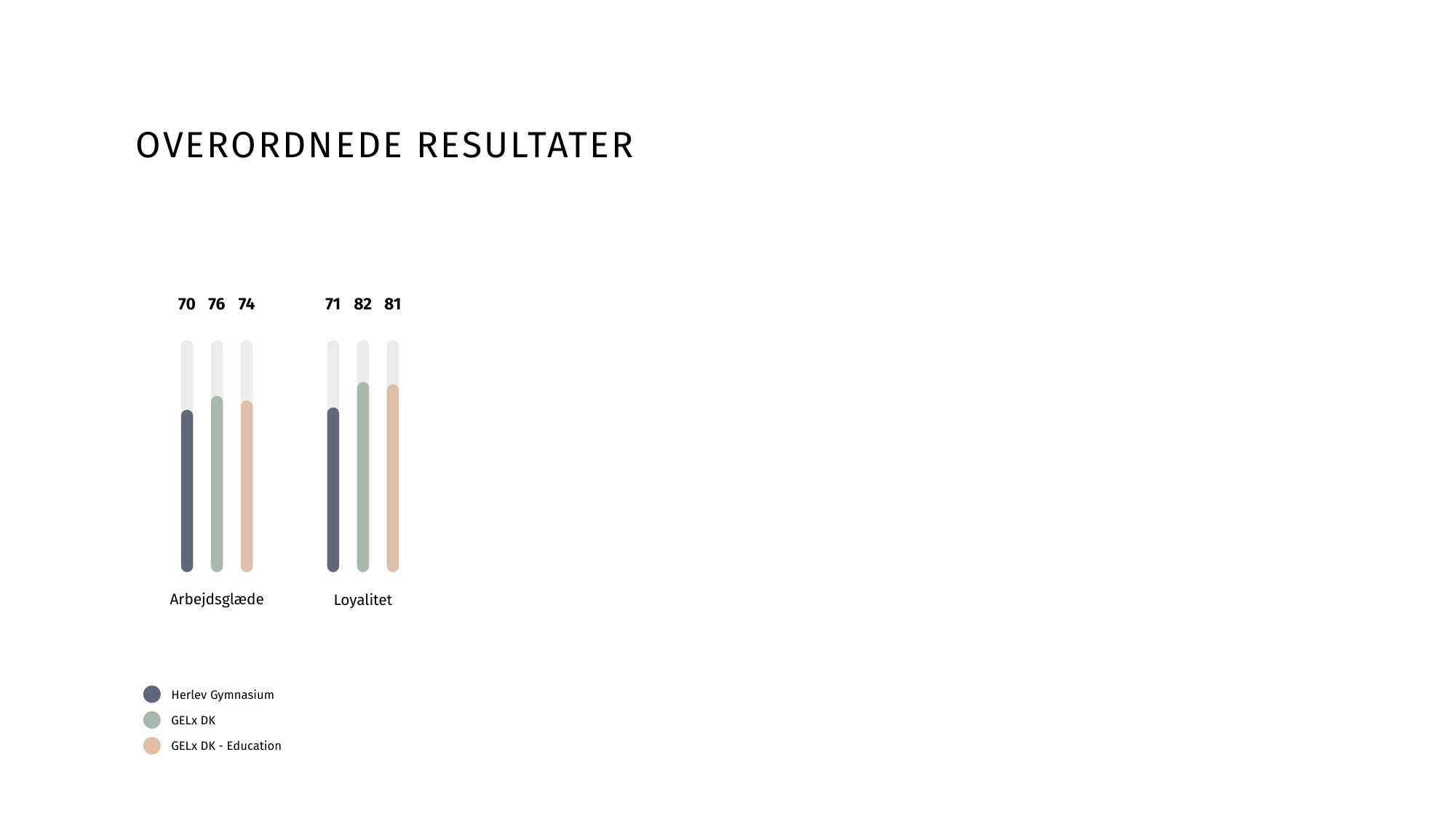

# Overordnede resultater

70

76

74

Arbejdsglæde
71

82

81

Loyalitet
Herlev Gymnasium

GELx DK

GELx DK - Education